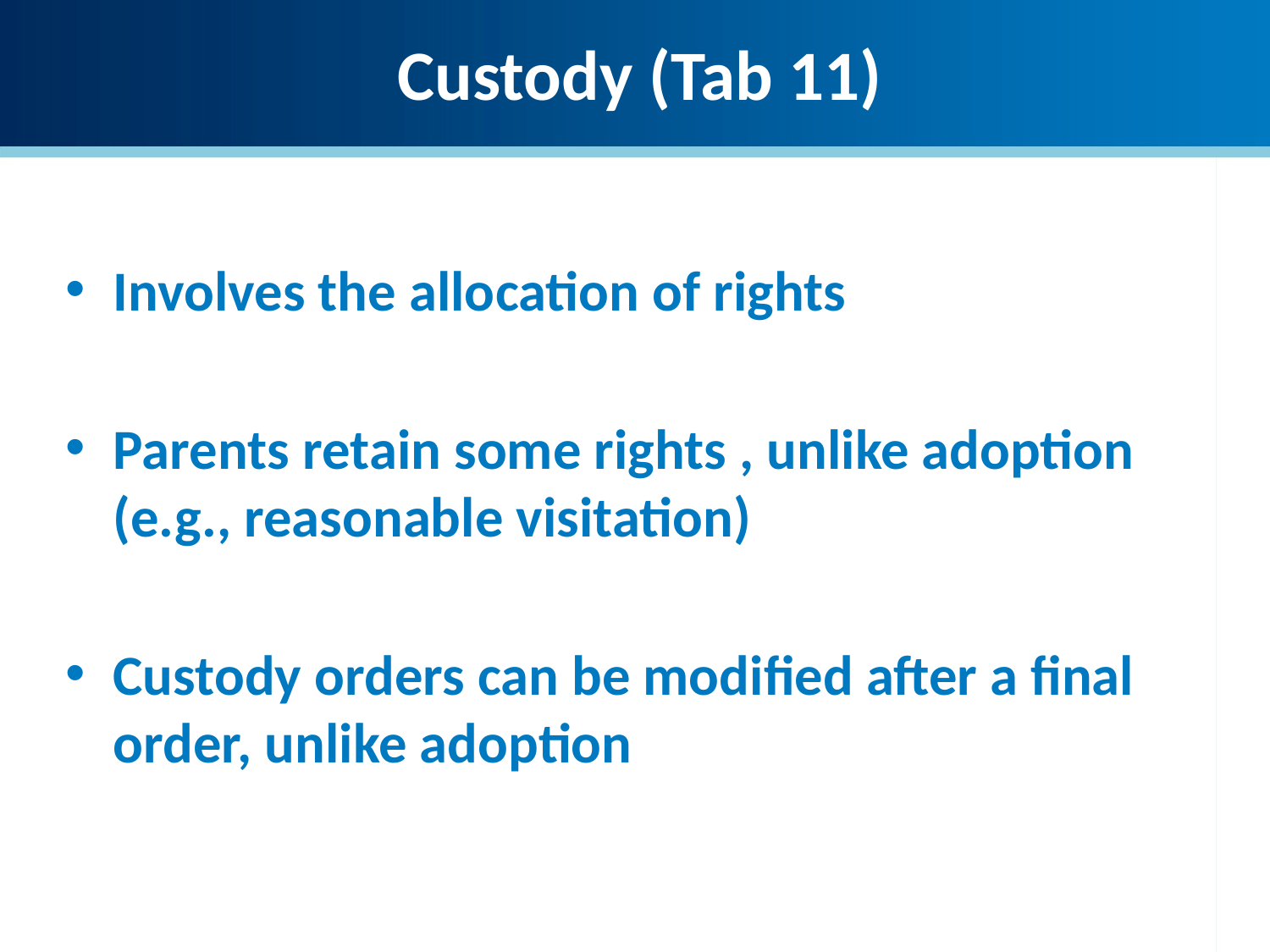

Custody (Tab 11)

Involves the allocation of rights

Parents retain some rights , unlike adoption (e.g., reasonable visitation)

Custody orders can be modified after a final order, unlike adoption